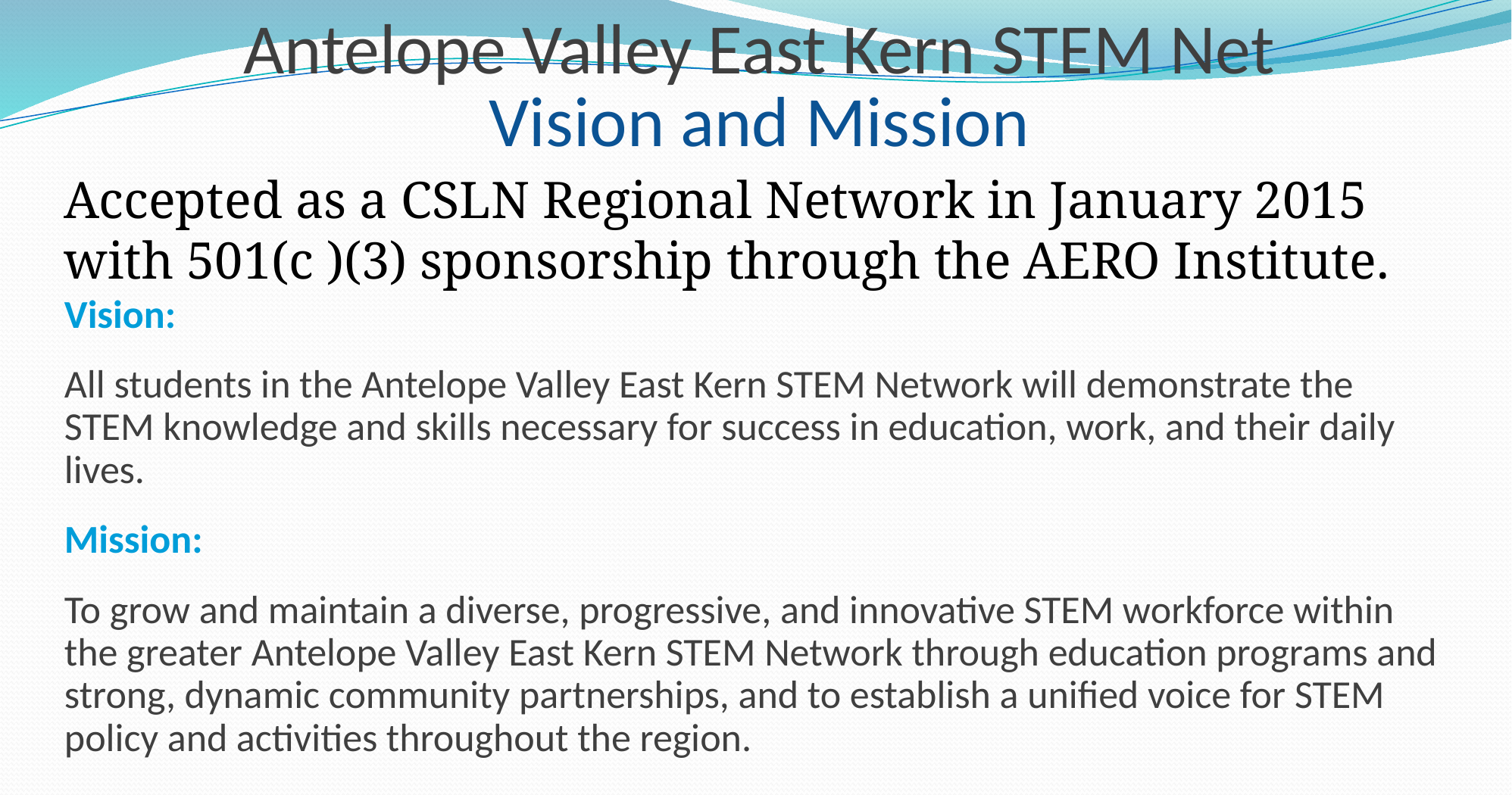

# Antelope Valley East Kern STEM Net Vision and Mission
Accepted as a CSLN Regional Network in January 2015 with 501(c )(3) sponsorship through the AERO Institute.
Vision:
All students in the Antelope Valley East Kern STEM Network will demonstrate the STEM knowledge and skills necessary for success in education, work, and their daily lives.
Mission:
To grow and maintain a diverse, progressive, and innovative STEM workforce within the greater Antelope Valley East Kern STEM Network through education programs and strong, dynamic community partnerships, and to establish a unified voice for STEM policy and activities throughout the region.